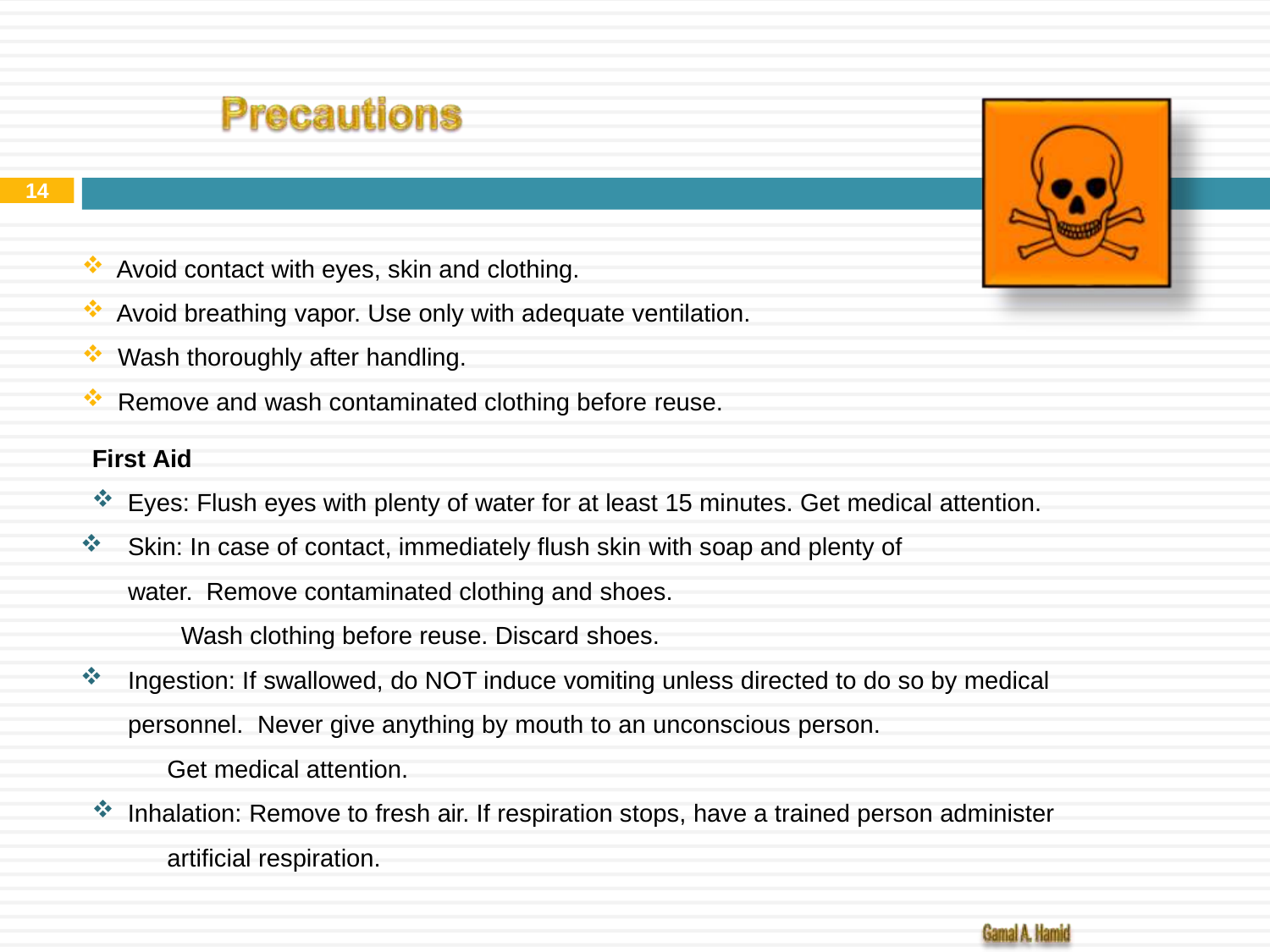

14
Avoid contact with eyes, skin and clothing.
Avoid breathing vapor. Use only with adequate ventilation.
Wash thoroughly after handling.
Remove and wash contaminated clothing before reuse.

First Aid
Eyes: Flush eyes with plenty of water for at least 15 minutes. Get medical attention.
Skin: In case of contact, immediately flush skin with soap and plenty of water.  Remove contaminated clothing and shoes.
Wash clothing before reuse. Discard shoes.
Ingestion: If swallowed, do NOT induce vomiting unless directed to do so by medical personnel.  Never give anything by mouth to an unconscious person.
Get medical attention.
Inhalation: Remove to fresh air. If respiration stops, have a trained person administer
artificial respiration.